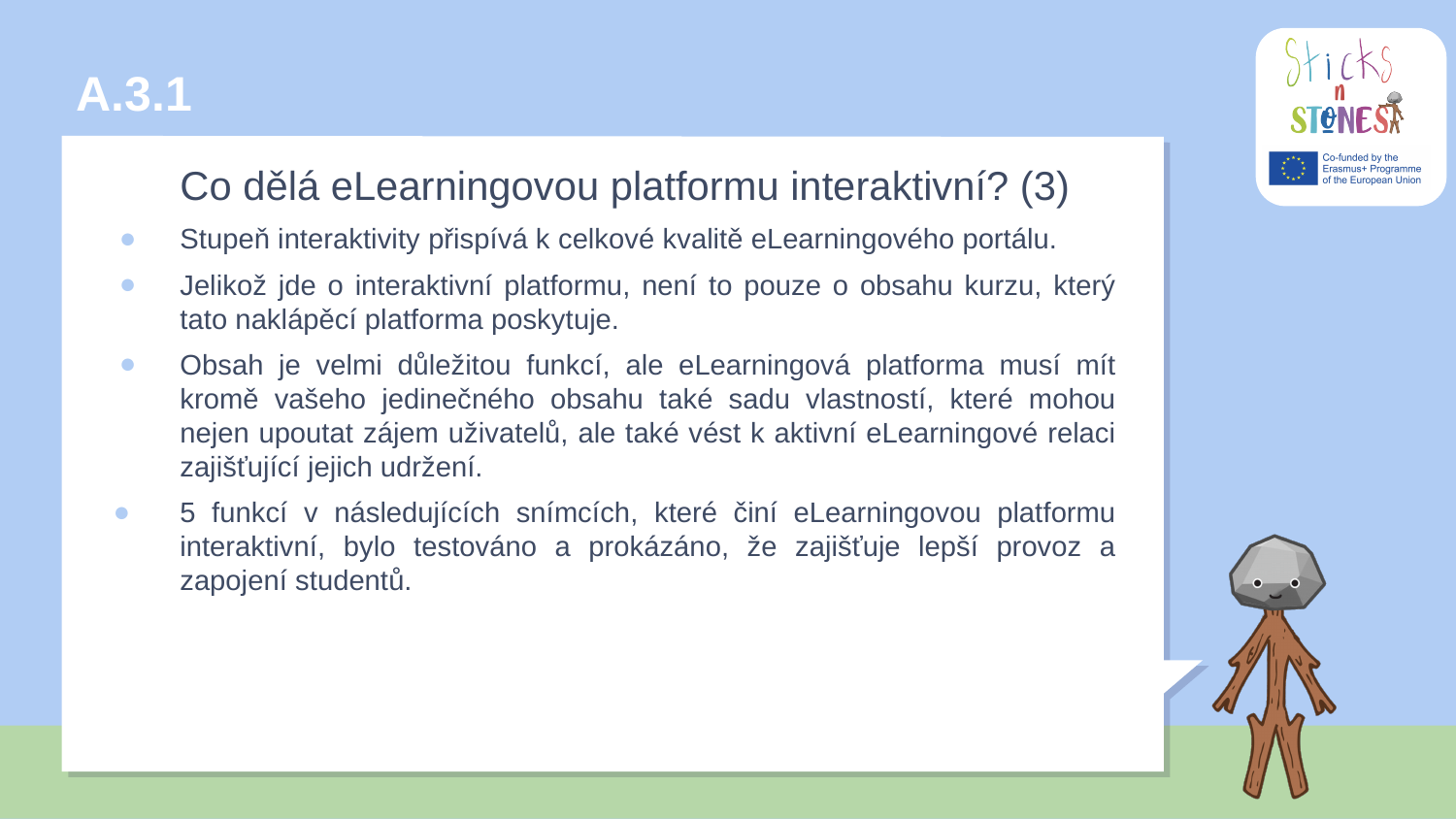

# A.3.1
Co dělá eLearningovou platformu interaktivní? (3)
Stupeň interaktivity přispívá k celkové kvalitě eLearningového portálu.
Jelikož jde o interaktivní platformu, není to pouze o obsahu kurzu, který tato naklápěcí platforma poskytuje.
Obsah je velmi důležitou funkcí, ale eLearningová platforma musí mít kromě vašeho jedinečného obsahu také sadu vlastností, které mohou nejen upoutat zájem uživatelů, ale také vést k aktivní eLearningové relaci zajišťující jejich udržení.
5 funkcí v následujících snímcích, které činí eLearningovou platformu interaktivní, bylo testováno a prokázáno, že zajišťuje lepší provoz a zapojení studentů.